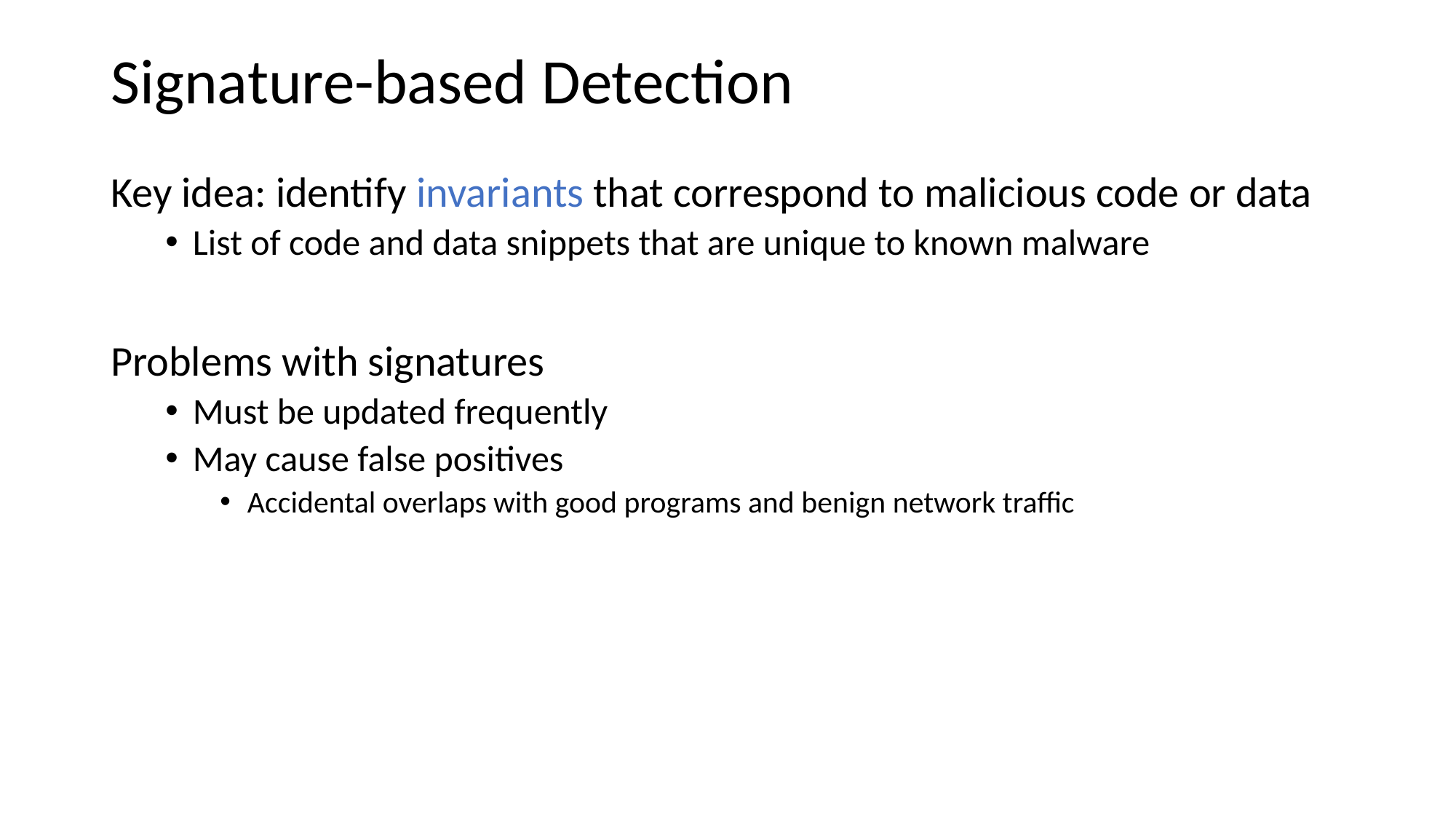

# Signature-based Detection
Key idea: identify invariants that correspond to malicious code or data
List of code and data snippets that are unique to known malware

Problems with signatures
Must be updated frequently
May cause false positives
Accidental overlaps with good programs and benign network traffic